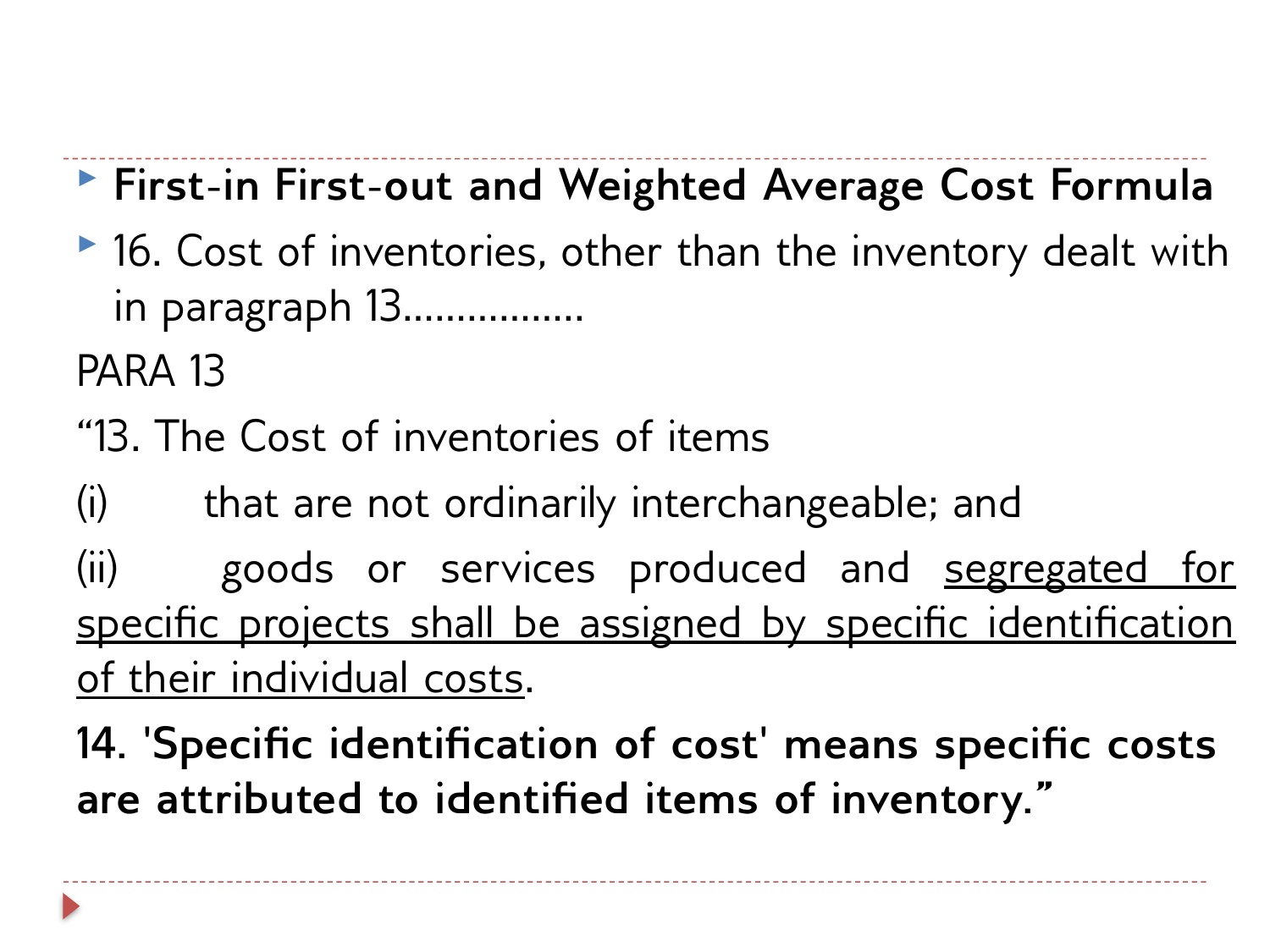

First-in First-out and Weighted Average Cost Formula
16. Cost of inventories, other than the inventory dealt with in paragraph 13……………..
PARA 13
“13. The Cost of inventories of items
(i) 	that are not ordinarily interchangeable; and
(ii) 	goods or services produced and segregated for specific projects shall be assigned by specific identification of their individual costs.
14. 'Specific identification of cost' means specific costs are attributed to identified items of inventory.”